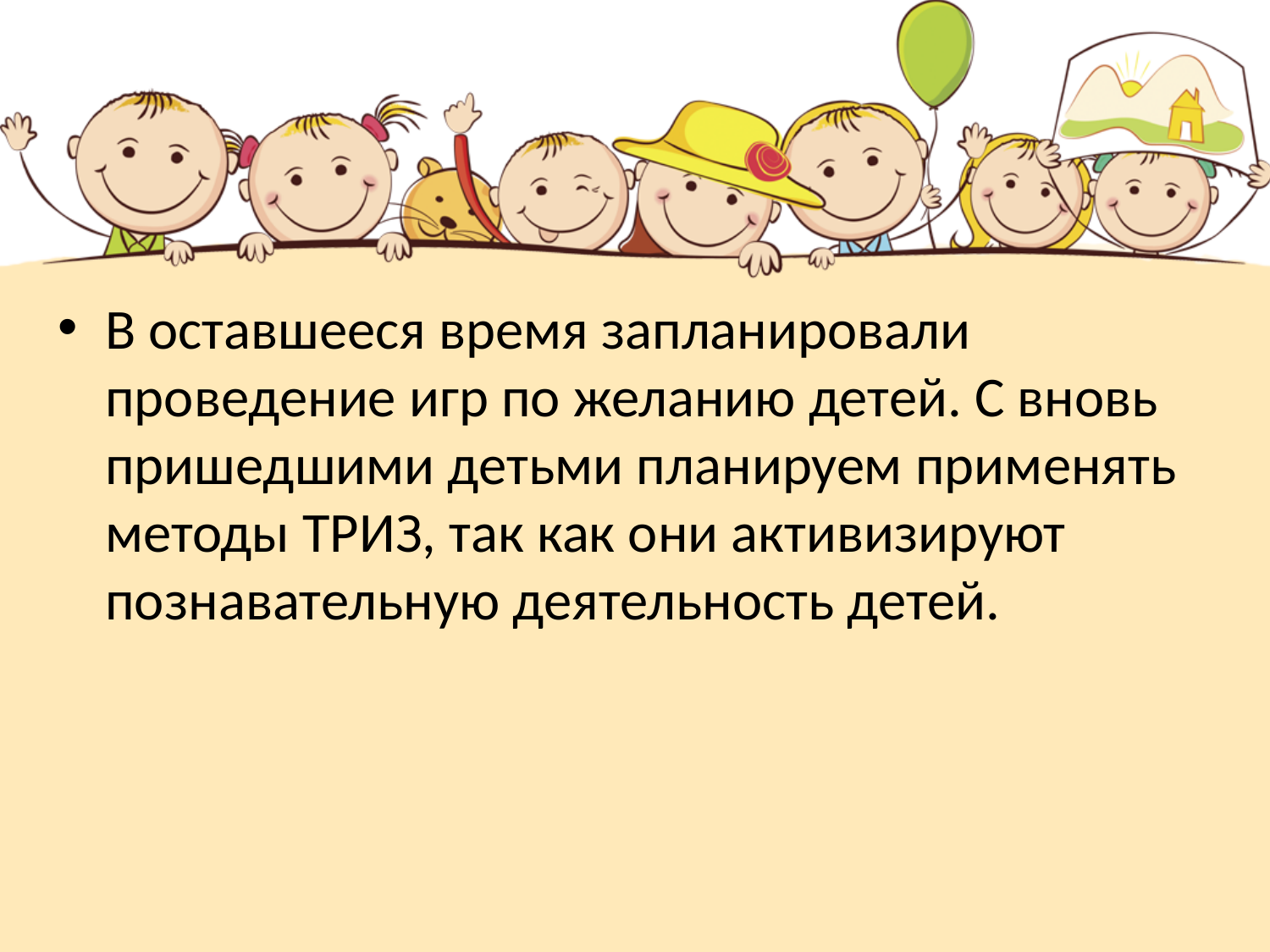

В оставшееся время запланировали проведение игр по желанию детей. С вновь пришедшими детьми планируем применять методы ТРИЗ, так как они активизируют познавательную деятельность детей.